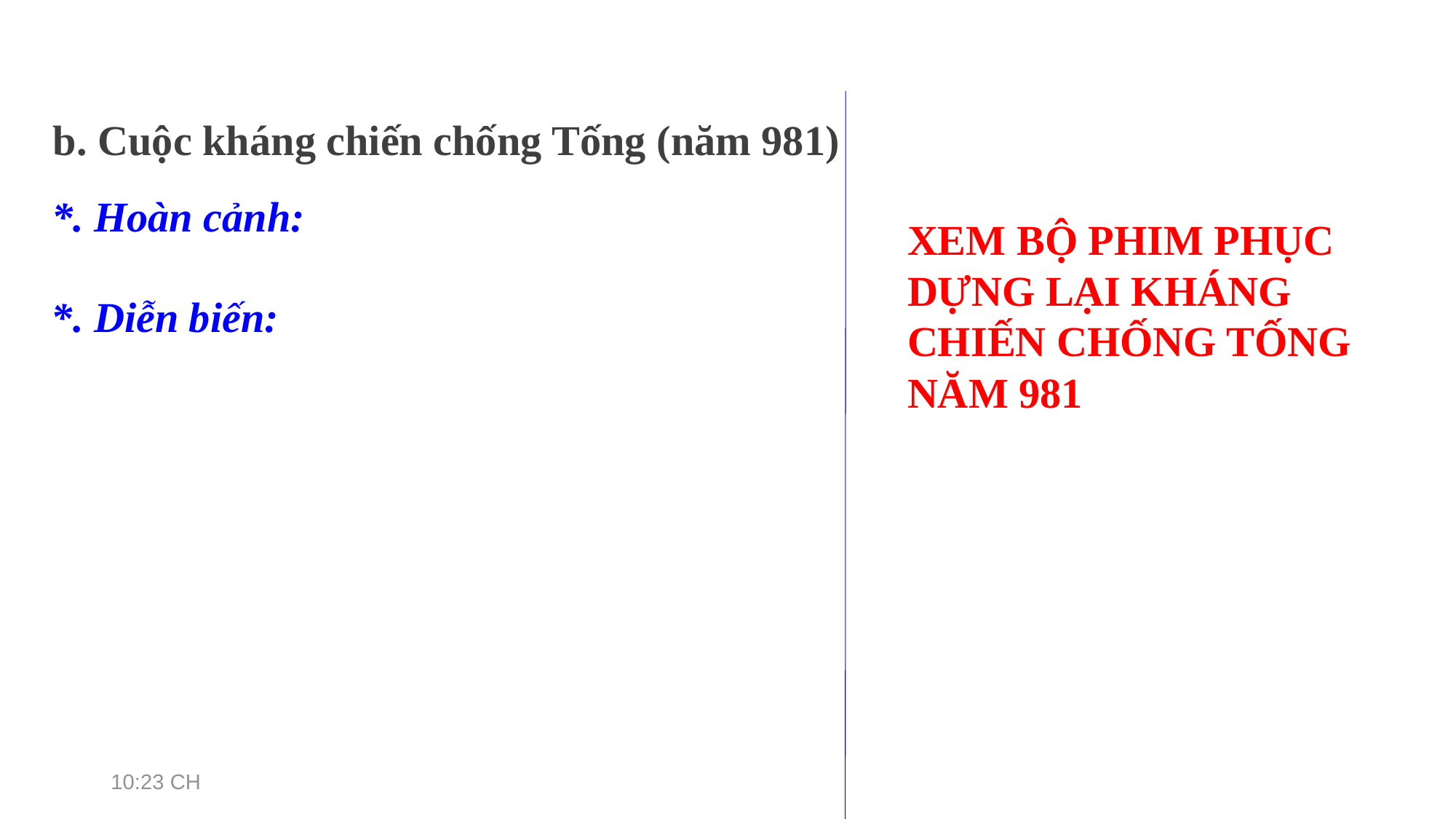

b. Cuộc kháng chiến chống Tống (năm 981)
*. Hoàn cảnh:
XEM BỘ PHIM PHỤC DỰNG LẠI KHÁNG CHIẾN CHỐNG TỐNG NĂM 981
*. Diễn biến:
10:23 CH